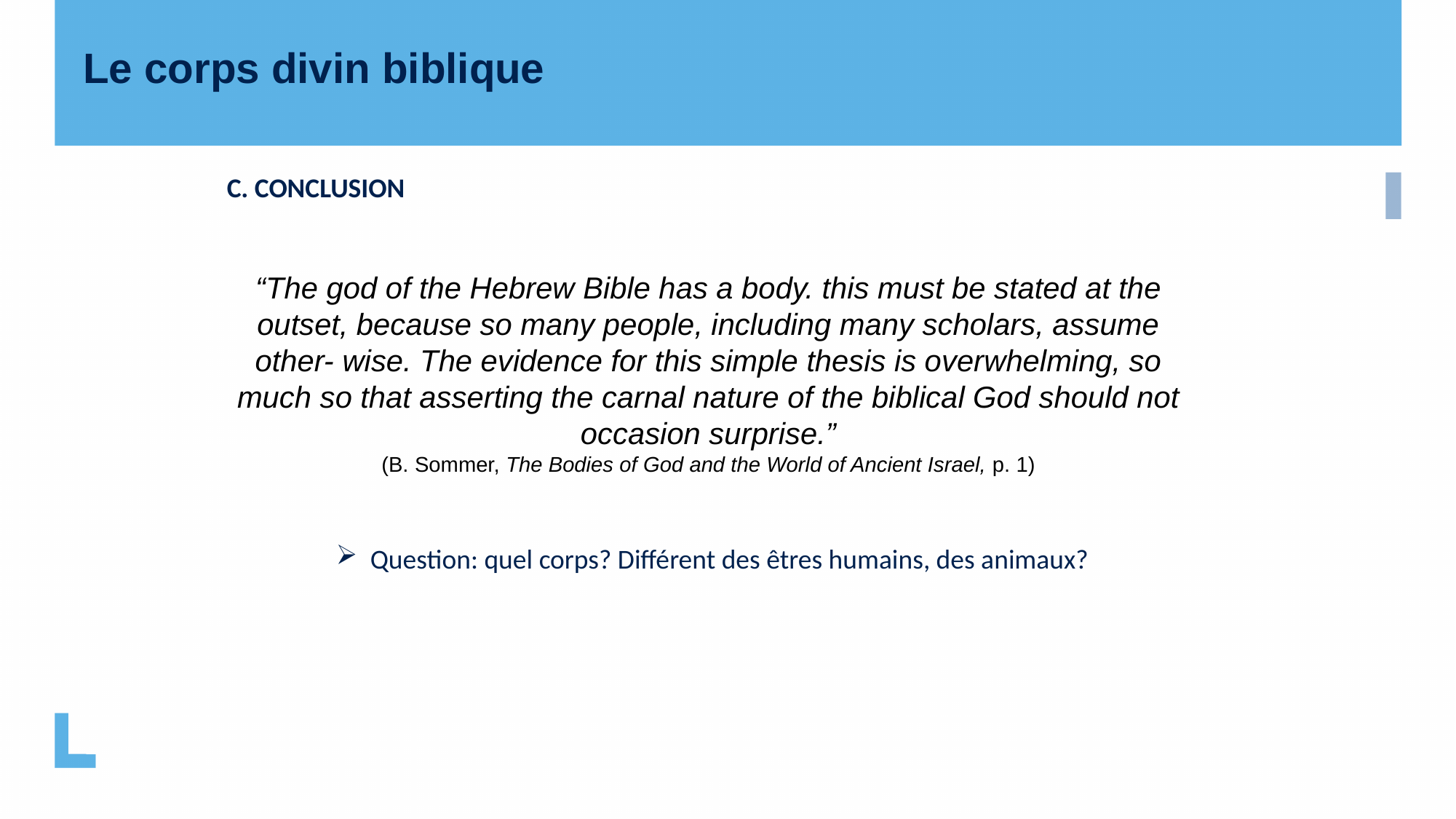

Le corps divin biblique
C. CONCLUSION

“The god of the Hebrew Bible has a body. this must be stated at the outset, because so many people, including many scholars, assume other- wise. The evidence for this simple thesis is overwhelming, so much so that asserting the carnal nature of the biblical God should not occasion surprise.”
(B. Sommer, The Bodies of God and the World of Ancient Israel, p. 1)

Question: quel corps? Différent des êtres humains, des animaux?